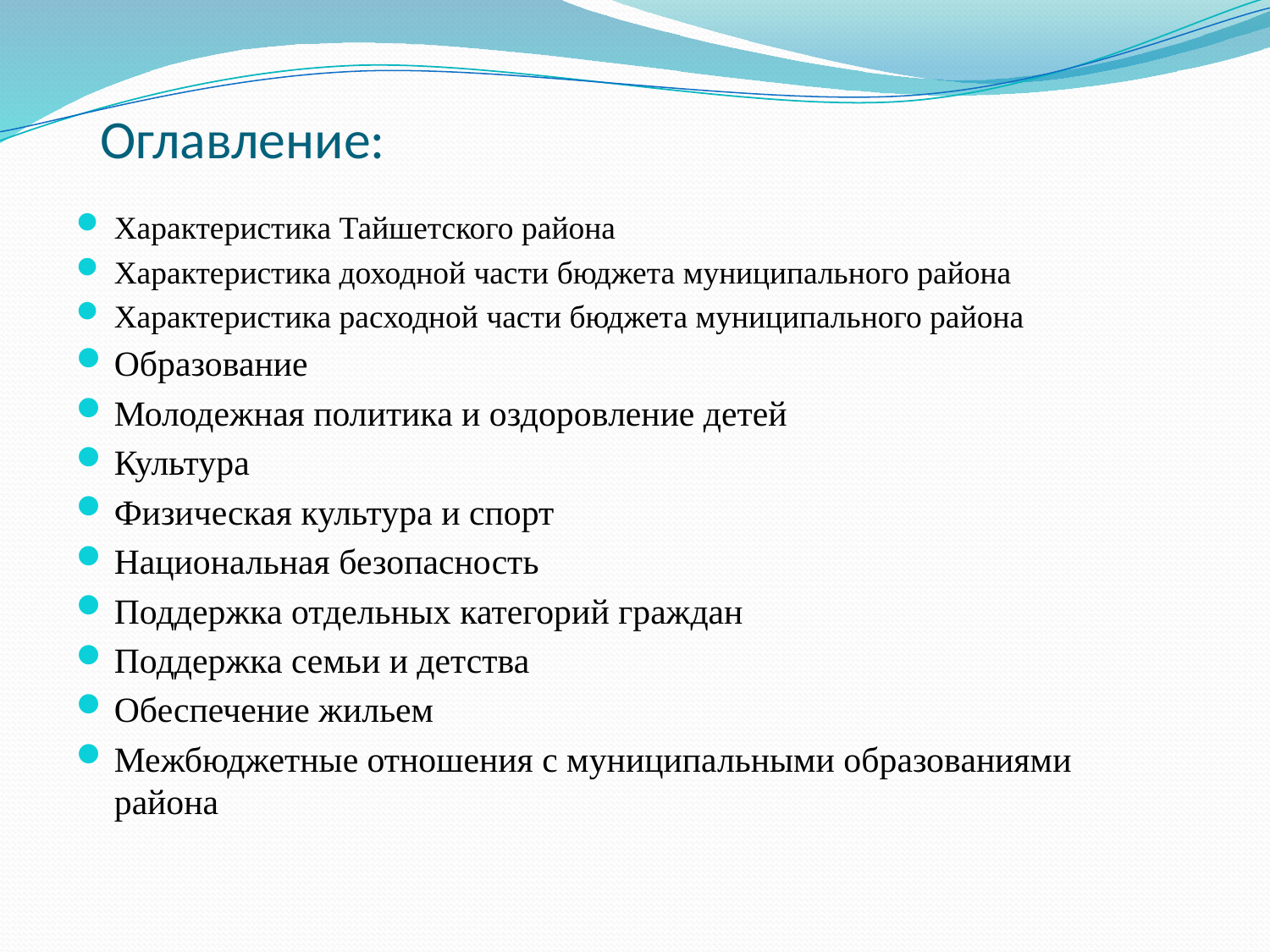

# Оглавление:
Характеристика Тайшетского района
Характеристика доходной части бюджета муниципального района
Характеристика расходной части бюджета муниципального района
Образование
Молодежная политика и оздоровление детей
Культура
Физическая культура и спорт
Национальная безопасность
Поддержка отдельных категорий граждан
Поддержка семьи и детства
Обеспечение жильем
Межбюджетные отношения с муниципальными образованиями района